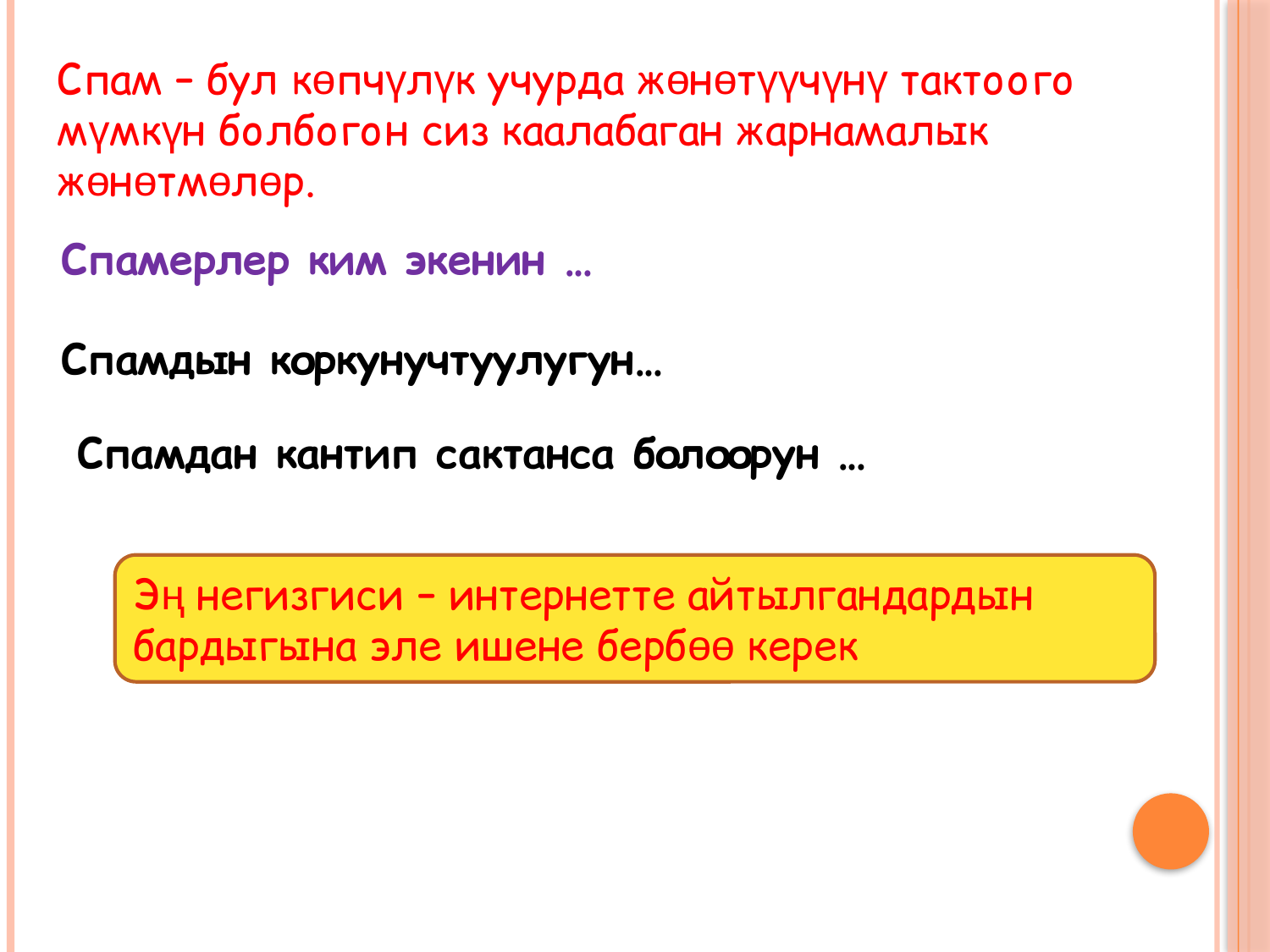

Спам – бул көпчүлүк учурда жөнөтүүчүнү тактоого мүмкүн болбогон сиз каалабаган жарнамалык жөнөтмөлөр.
Спамерлер ким экенин …
Спамдын коркунучтуулугун…
Спамдан кантип сактанса болоорун …
Эң негизгиси – интернетте айтылгандардын бардыгына эле ишене бербөө керек